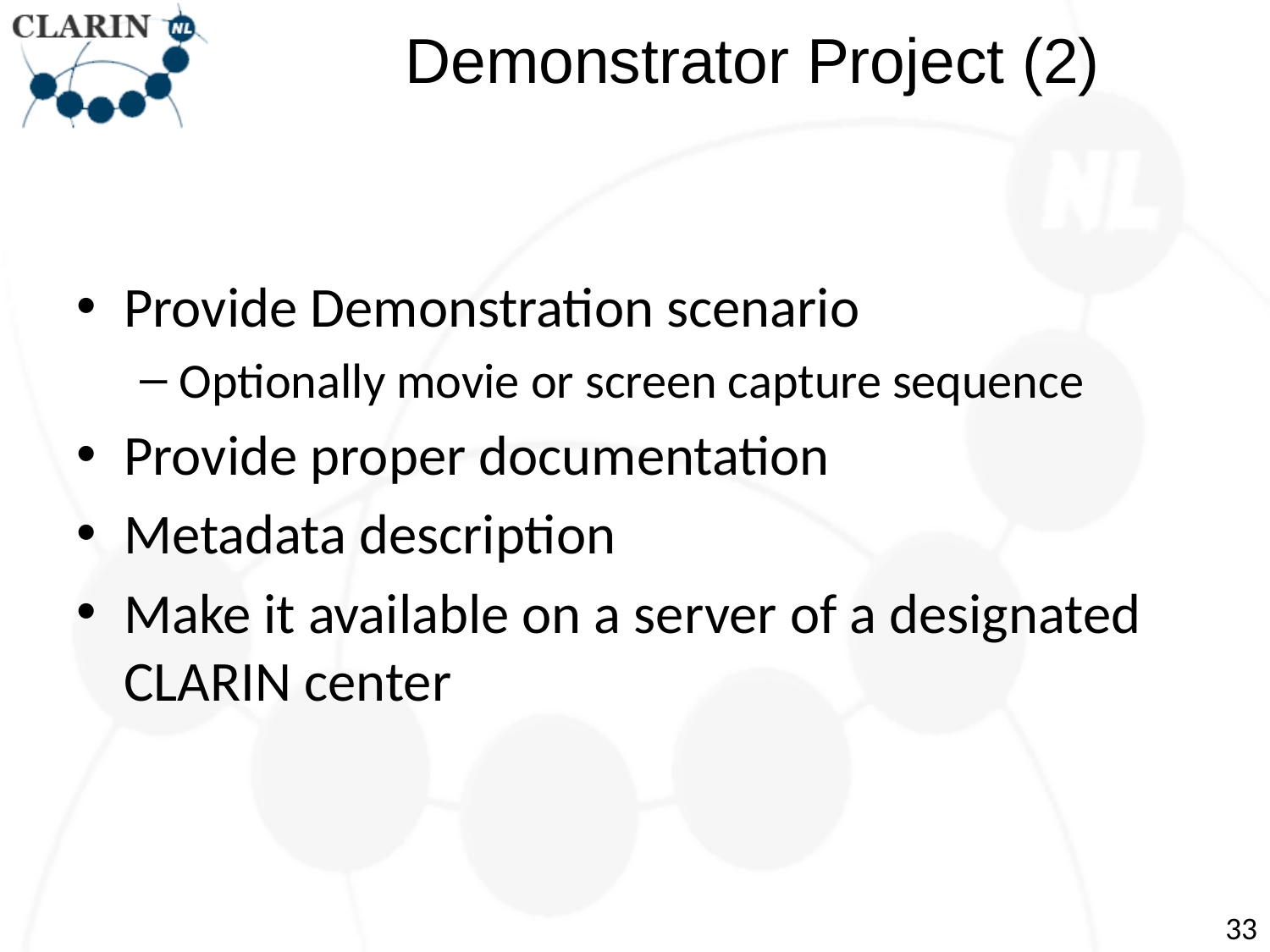

# Demonstrator Project (2)
Provide Demonstration scenario
Optionally movie or screen capture sequence
Provide proper documentation
Metadata description
Make it available on a server of a designated CLARIN center

33